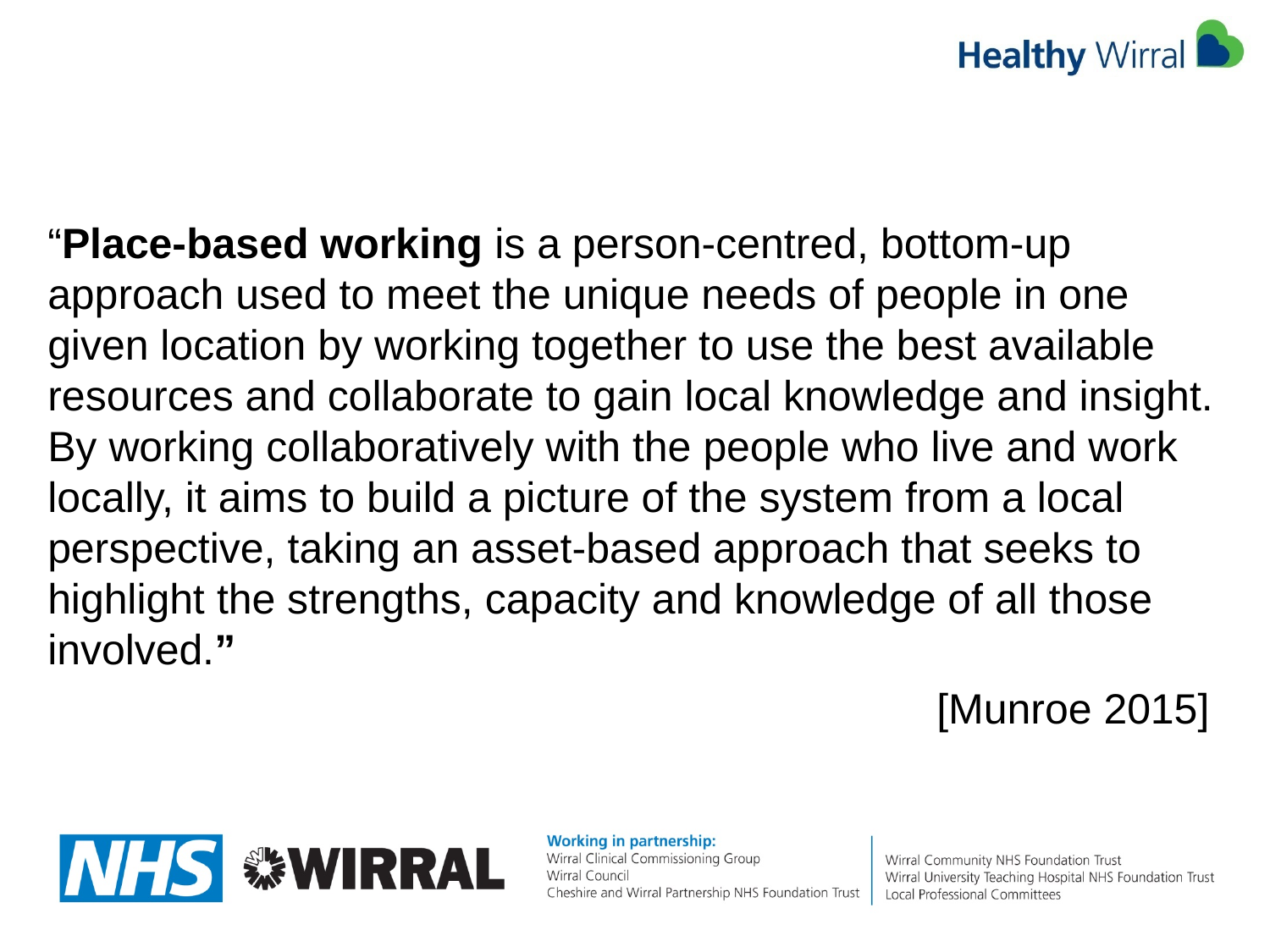

#
“Place-based working is a person-centred, bottom-up approach used to meet the unique needs of people in one given location by working together to use the best available resources and collaborate to gain local knowledge and insight. By working collaboratively with the people who live and work locally, it aims to build a picture of the system from a local perspective, taking an asset-based approach that seeks to highlight the strengths, capacity and knowledge of all those involved.”
							[Munroe 2015]